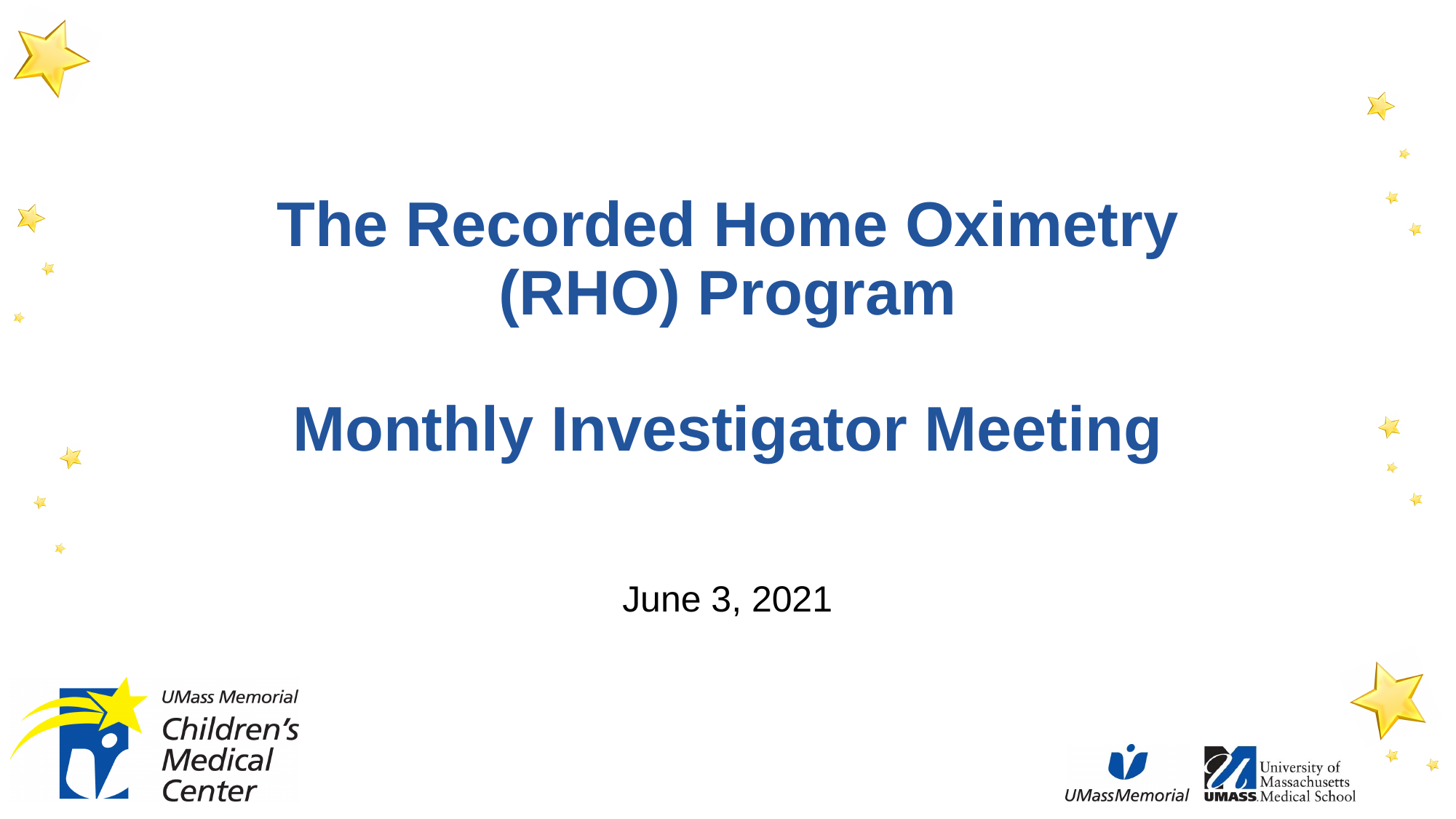

# The Recorded Home Oximetry (RHO) Program Monthly Investigator Meeting
June 3, 2021